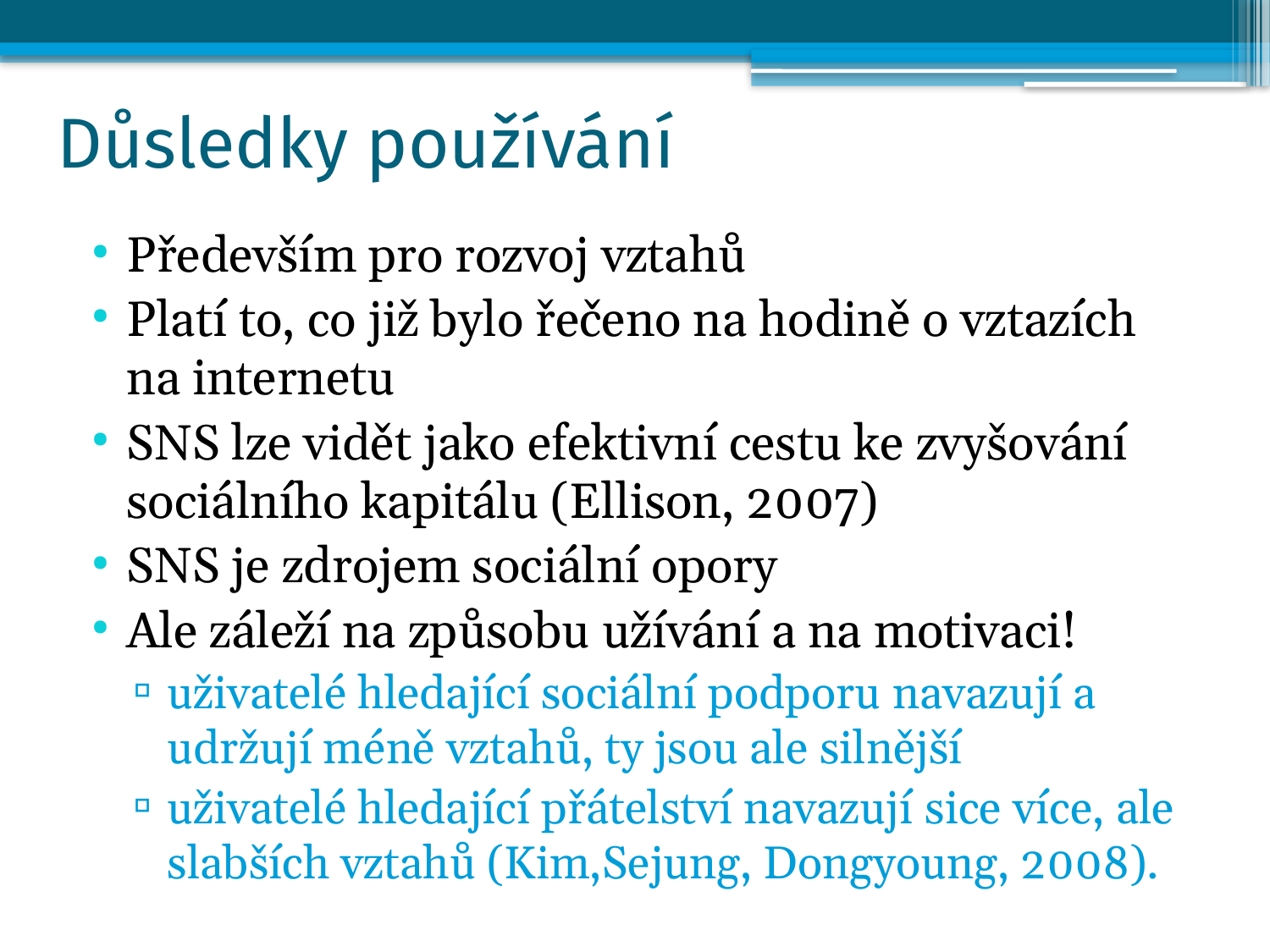

# Důsledky používání
Především pro rozvoj vztahů
Platí to, co již bylo řečeno na hodině o vztazích na internetu
SNS lze vidět jako efektivní cestu ke zvyšování sociálního kapitálu (Ellison, 2007)
SNS je zdrojem sociální opory
Ale záleží na způsobu užívání a na motivaci!
uživatelé hledající sociální podporu navazují a udržují méně vztahů, ty jsou ale silnější
uživatelé hledající přátelství navazují sice více, ale slabších vztahů (Kim,Sejung, Dongyoung, 2008).